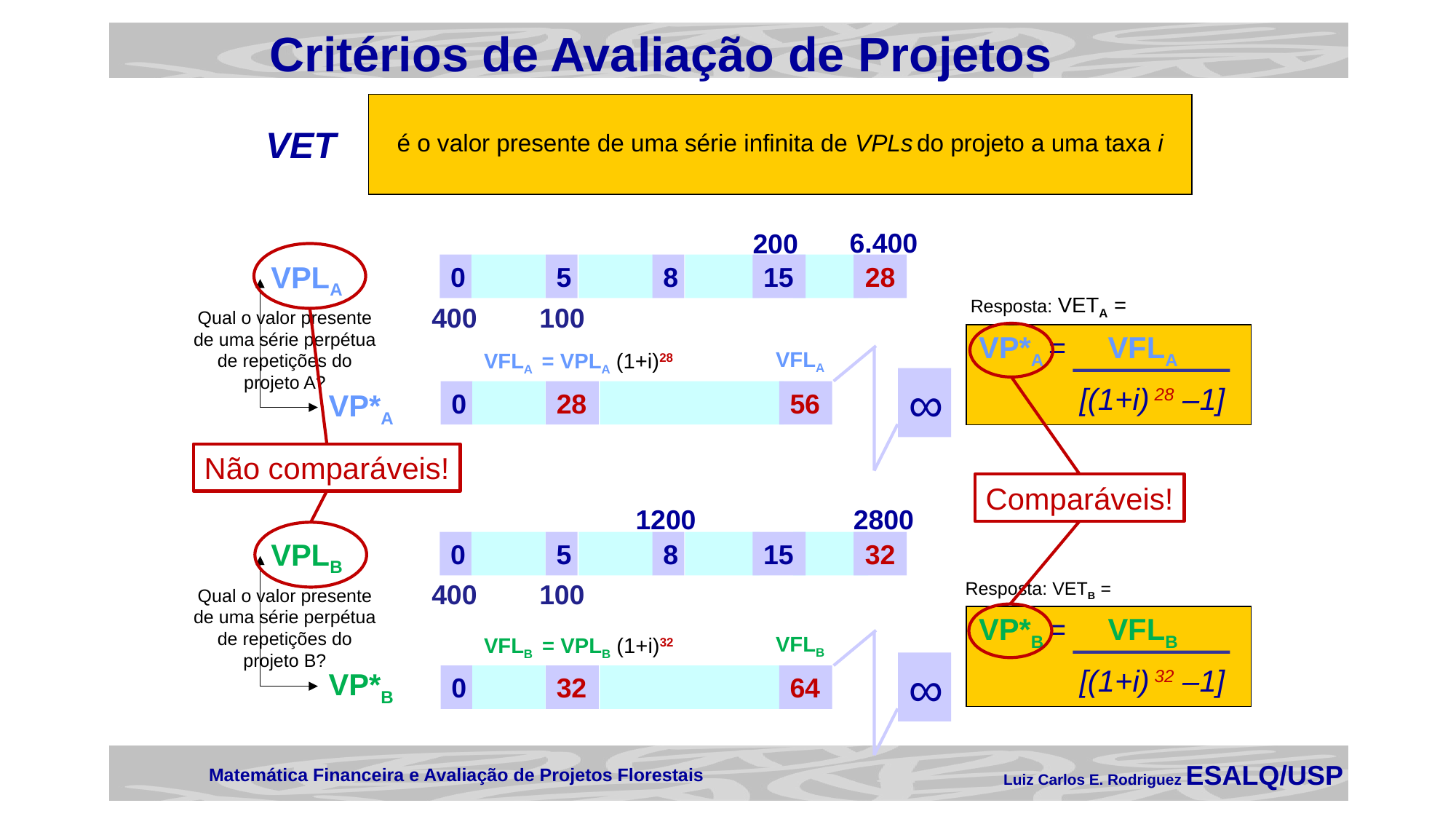

Critérios de Avaliação de Projetos
é o valor presente de uma série infinita de VPLs do projeto a uma taxa i
VET
6.400
200

Não comparáveis!

VPLA
28
0

5

8

15

Resposta: VETA =
Qual o valor presente de uma série perpétua de repetições do projeto A?
Resposta: VETB =
Qual o valor presente de uma série perpétua de repetições do projeto B?
400
100

VP*A =     VFLA

[(1+i) 28 –1]
VP*B =     VFLB

[(1+i) 32 –1]

Comparáveis!

VFLA
VFLA  = VPLA (1+i)28

∞
0

28

56

VP*A
VFLB
VFLB  = VPLB (1+i)32

∞
0

32

64

VP*B
2800
1200
VPLB
0

5

8

15

32

400
100